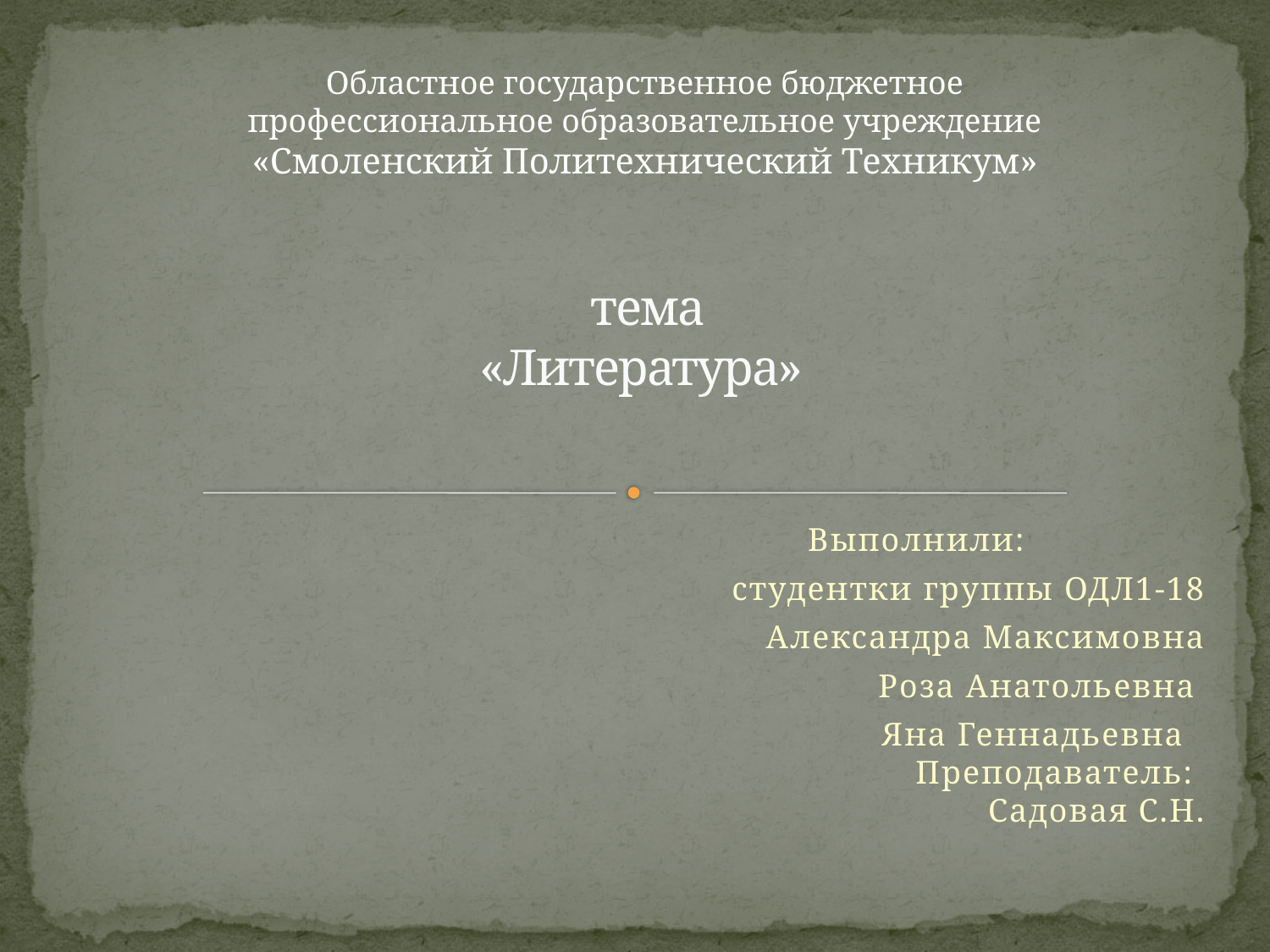

Областное государственное бюджетное профессиональное образовательное учреждение
«Смоленский Политехнический Техникум»
# тема «Литература»
Выполнили:
студентки группы ОДЛ1-18
Александра Максимовна
Роза Анатольевна
Яна Геннадьевна
Преподаватель:
Садовая С.Н.